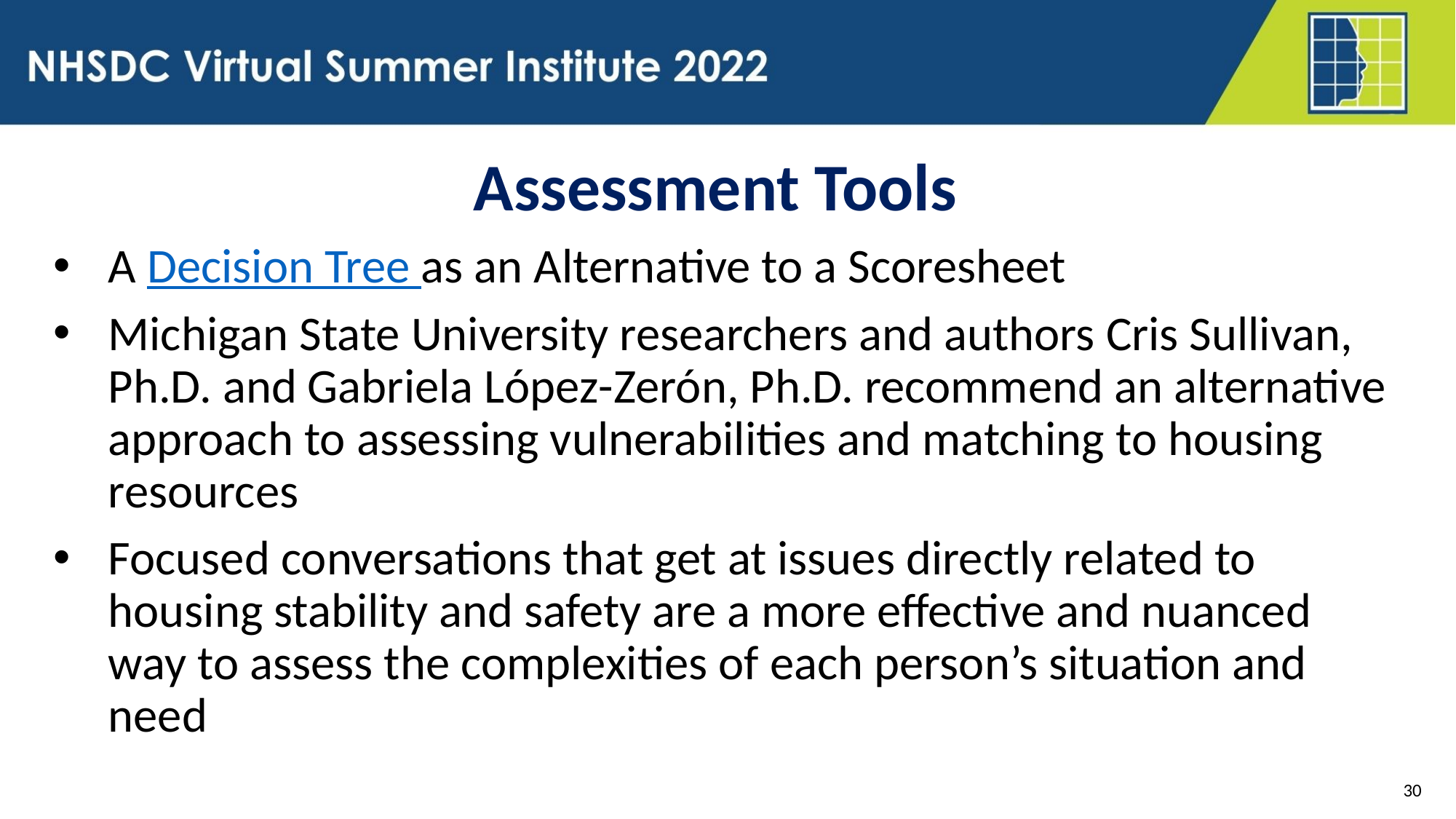

Assessment Tools
A Decision Tree as an Alternative to a Scoresheet
Michigan State University researchers and authors Cris Sullivan, Ph.D. and Gabriela López-Zerón, Ph.D. recommend an alternative approach to assessing vulnerabilities and matching to housing resources
Focused conversations that get at issues directly related to housing stability and safety are a more effective and nuanced way to assess the complexities of each person’s situation and need

30